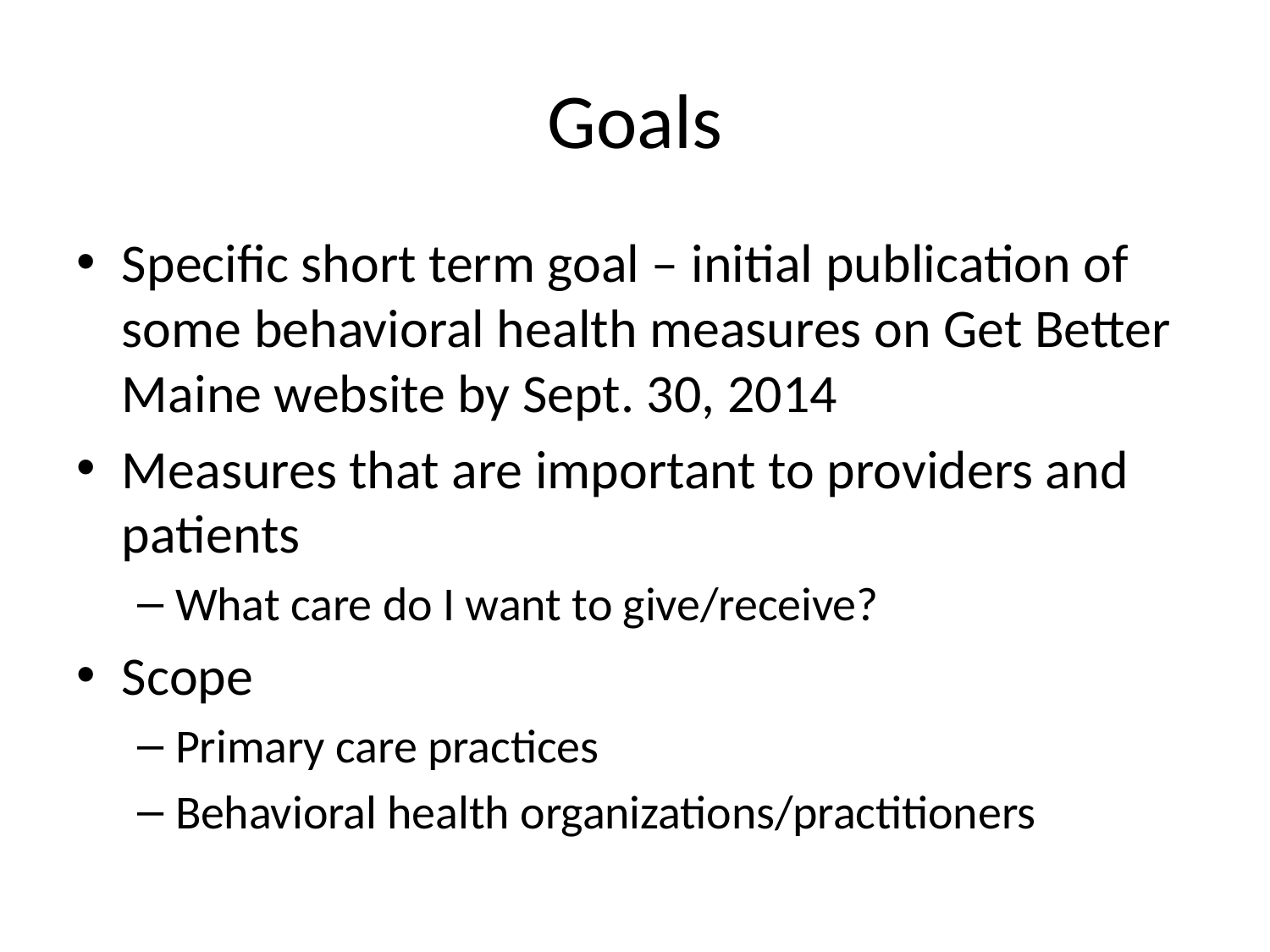

# Goals
Specific short term goal – initial publication of some behavioral health measures on Get Better Maine website by Sept. 30, 2014
Measures that are important to providers and patients
What care do I want to give/receive?
Scope
Primary care practices
Behavioral health organizations/practitioners